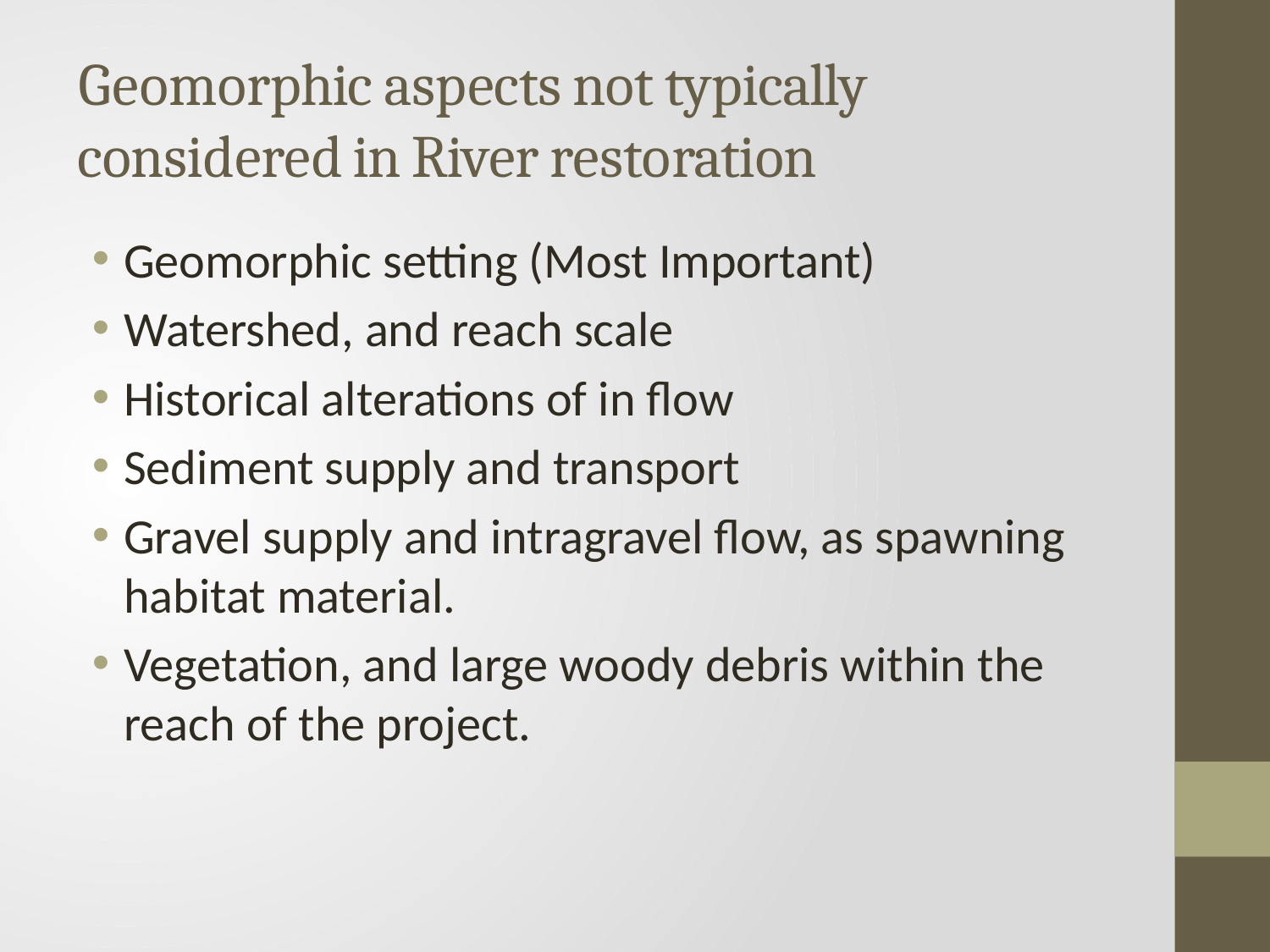

# Geomorphic aspects not typically considered in River restoration
Geomorphic setting (Most Important)
Watershed, and reach scale
Historical alterations of in flow
Sediment supply and transport
Gravel supply and intragravel flow, as spawning habitat material.
Vegetation, and large woody debris within the reach of the project.